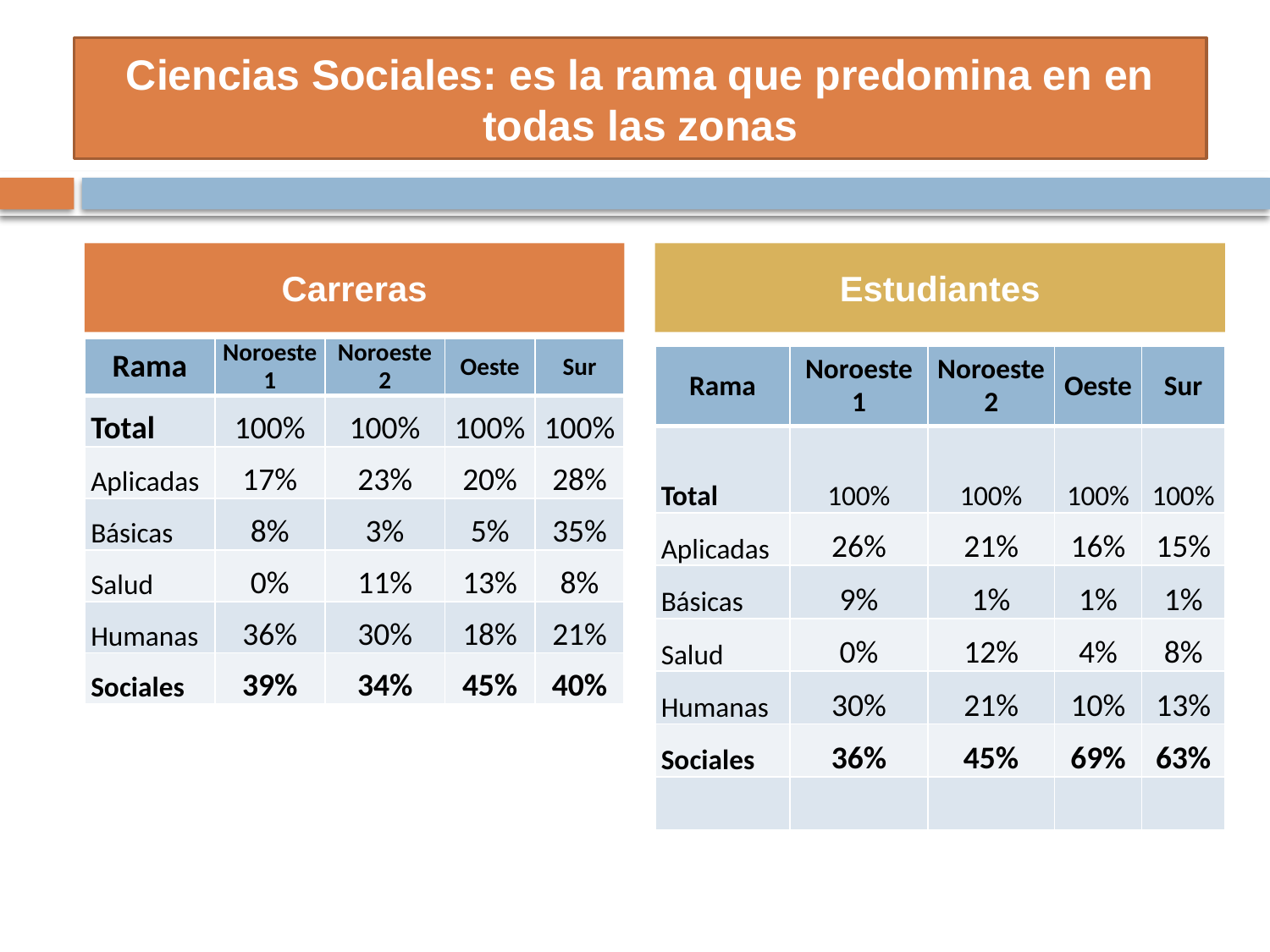

# Ciencias Sociales: es la rama que predomina en en todas las zonas
Carreras
Estudiantes
| Rama | Noroeste 1 | Noroeste 2 | Oeste | Sur |
| --- | --- | --- | --- | --- |
| Total | 100% | 100% | 100% | 100% |
| Aplicadas | 17% | 23% | 20% | 28% |
| Básicas | 8% | 3% | 5% | 35% |
| Salud | 0% | 11% | 13% | 8% |
| Humanas | 36% | 30% | 18% | 21% |
| Sociales | 39% | 34% | 45% | 40% |
| Rama | Noroeste 1 | Noroeste 2 | Oeste | Sur |
| --- | --- | --- | --- | --- |
| Total | 100% | 100% | 100% | 100% |
| Aplicadas | 26% | 21% | 16% | 15% |
| Básicas | 9% | 1% | 1% | 1% |
| Salud | 0% | 12% | 4% | 8% |
| Humanas | 30% | 21% | 10% | 13% |
| Sociales | 36% | 45% | 69% | 63% |
|  |  |  |  |  |